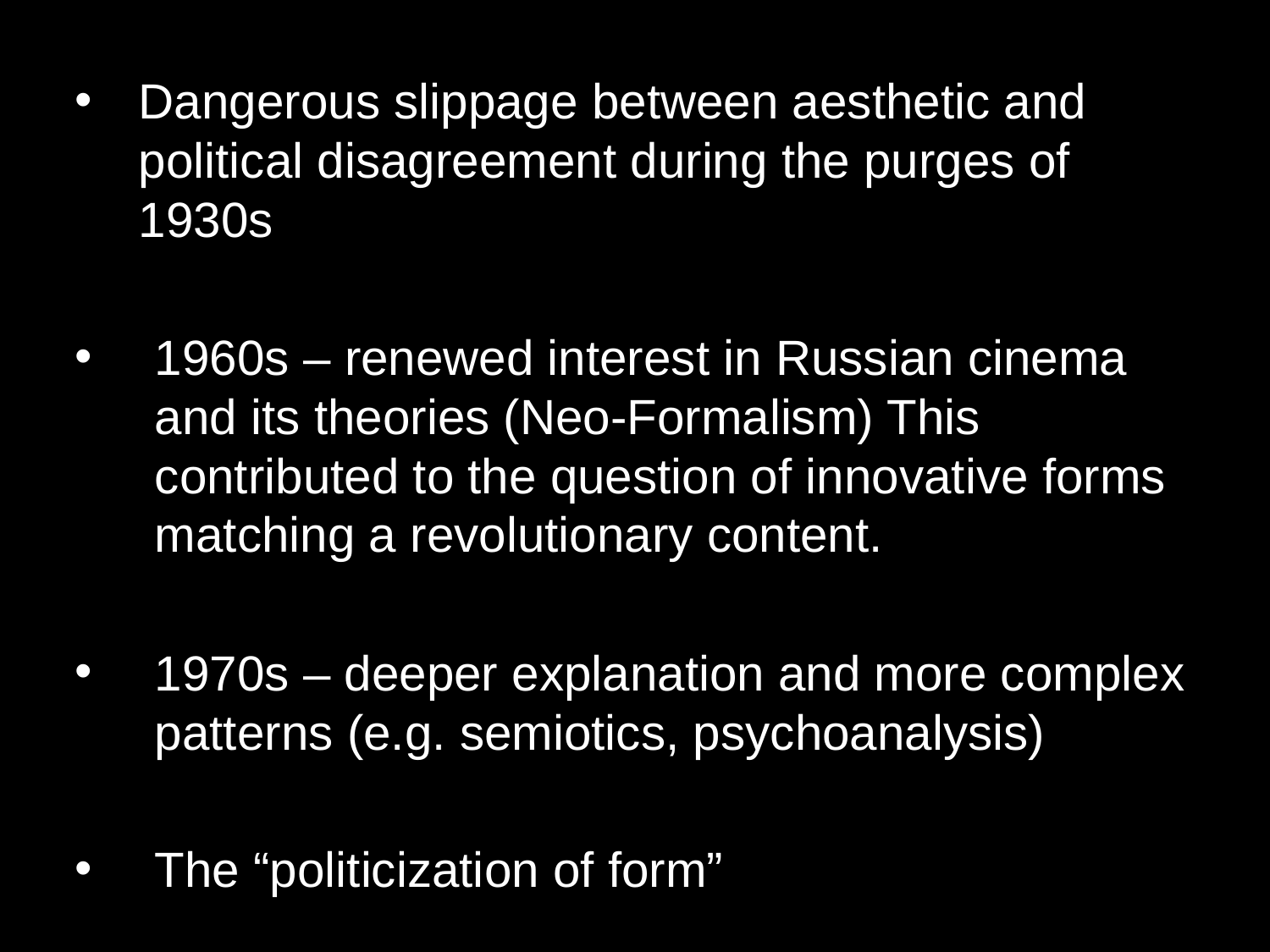

Dangerous slippage between aesthetic and political disagreement during the purges of 1930s

1960s – renewed interest in Russian cinema and its theories (Neo-Formalism) This contributed to the question of innovative forms matching a revolutionary content.

1970s – deeper explanation and more complex patterns (e.g. semiotics, psychoanalysis)

The “politicization of form”